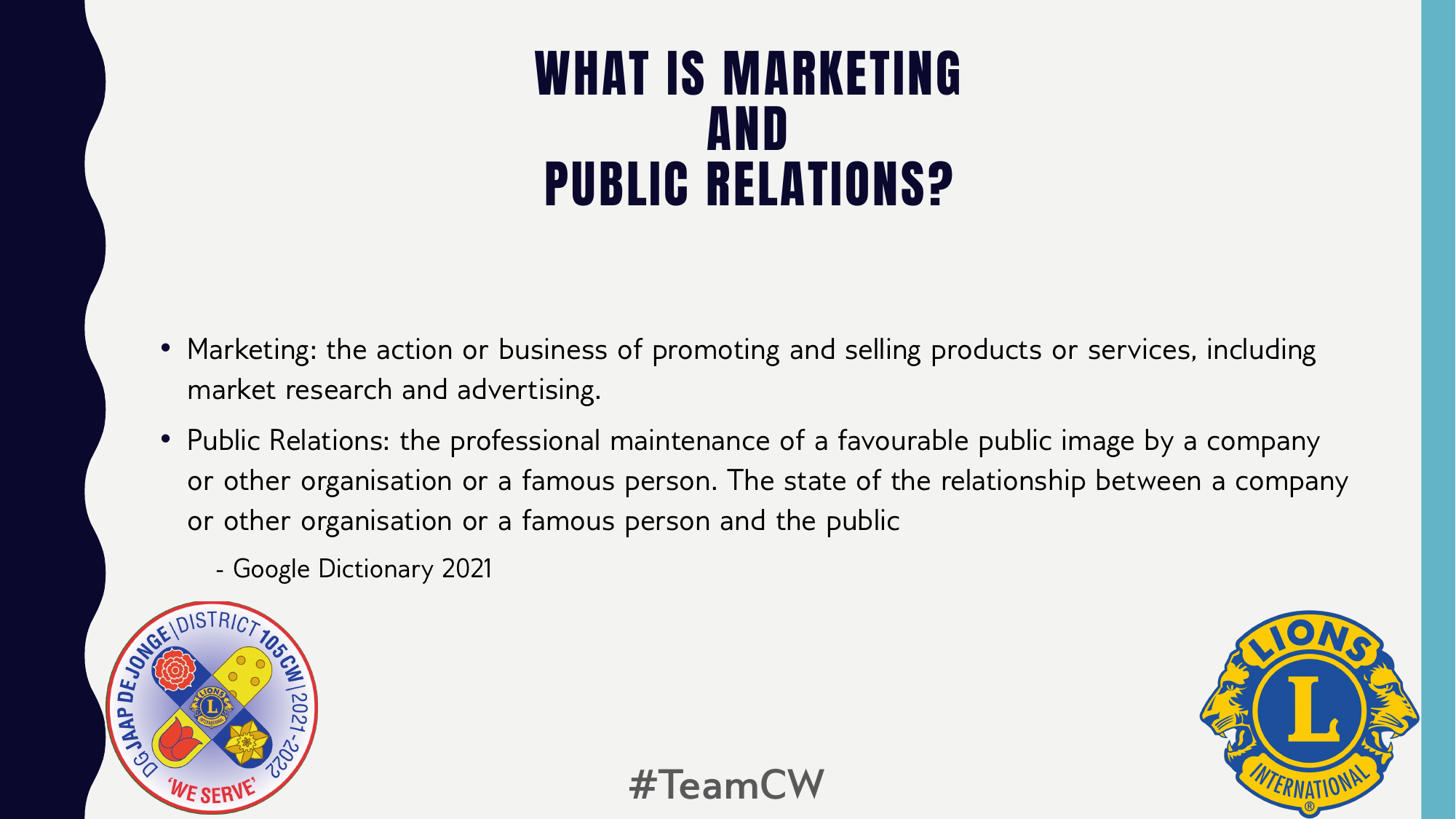

# What is marketing and public relations?

Marketing: the action or business of promoting and selling products or services, including market research and advertising.
Public Relations: the professional maintenance of a favourable public image by a company or other organisation or a famous person. The state of the relationship between a company or other organisation or a famous person and the public
- Google Dictionary 2021
#TeamCW